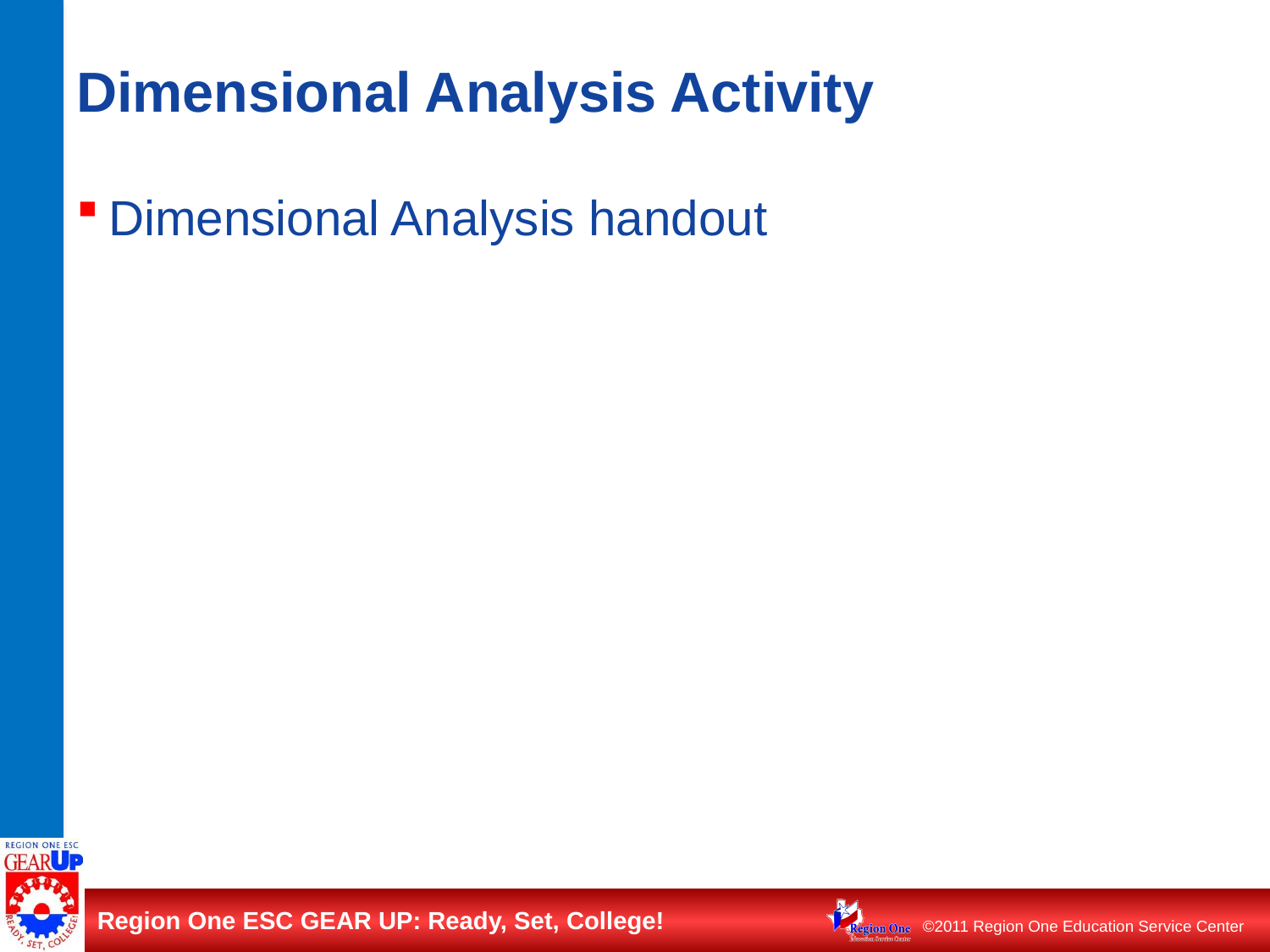

# Dimensional Analysis Activity
Dimensional Analysis handout